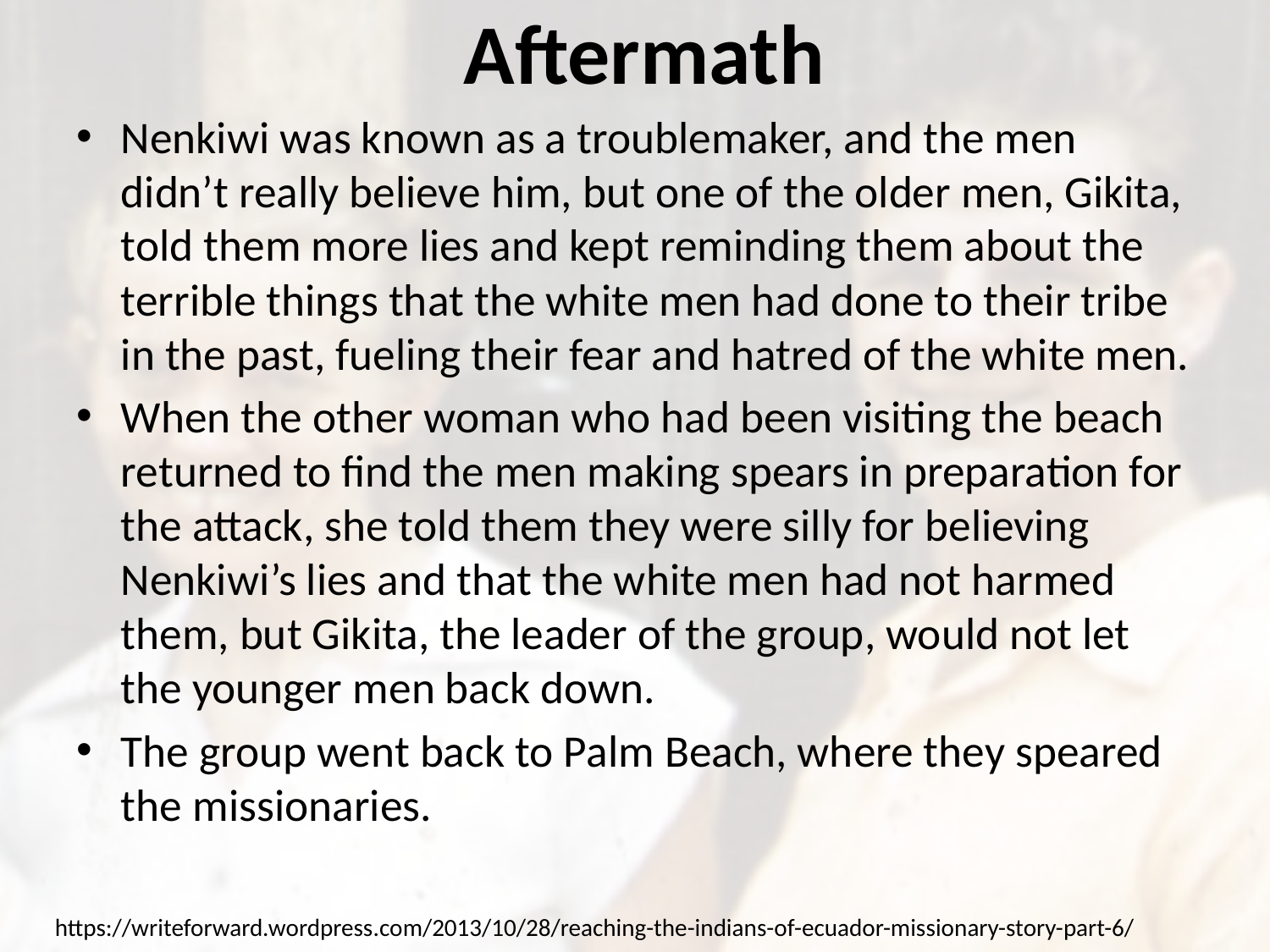

# Aftermath
Nenkiwi was known as a troublemaker, and the men didn’t really believe him, but one of the older men, Gikita, told them more lies and kept reminding them about the terrible things that the white men had done to their tribe in the past, fueling their fear and hatred of the white men.
When the other woman who had been visiting the beach returned to find the men making spears in preparation for the attack, she told them they were silly for believing Nenkiwi’s lies and that the white men had not harmed them, but Gikita, the leader of the group, would not let the younger men back down.
The group went back to Palm Beach, where they speared the missionaries.
https://writeforward.wordpress.com/2013/10/28/reaching-the-indians-of-ecuador-missionary-story-part-6/